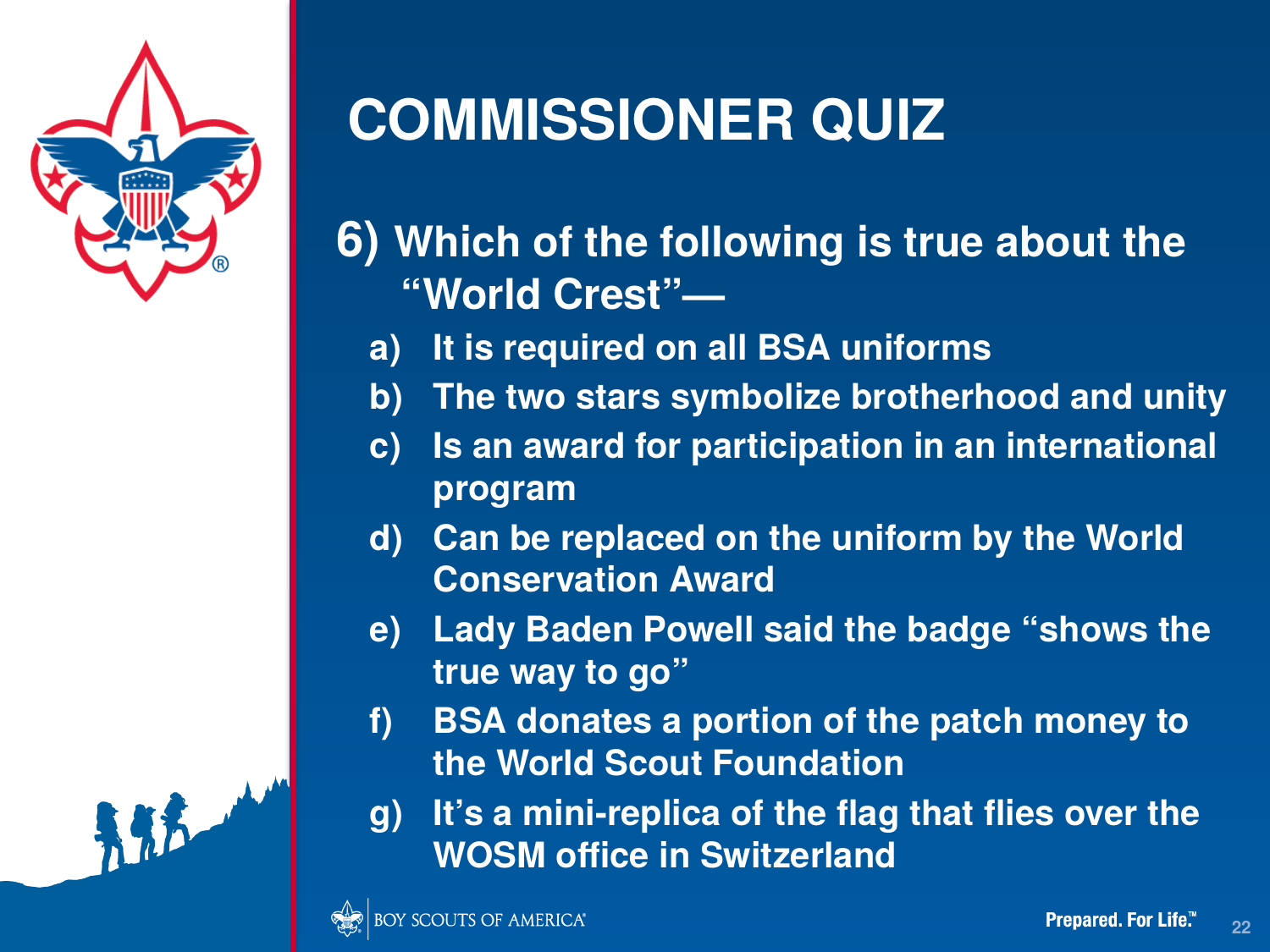

# COMMISSIONER QUIZ
6) Which of the following is true about the “World Crest”—
It is required on all BSA uniforms
The two stars symbolize brotherhood and unity
Is an award for participation in an international program
Can be replaced on the uniform by the World Conservation Award
Lady Baden Powell said the badge “shows the true way to go”
BSA donates a portion of the patch money to the World Scout Foundation
It’s a mini-replica of the flag that flies over the WOSM office in Switzerland

22